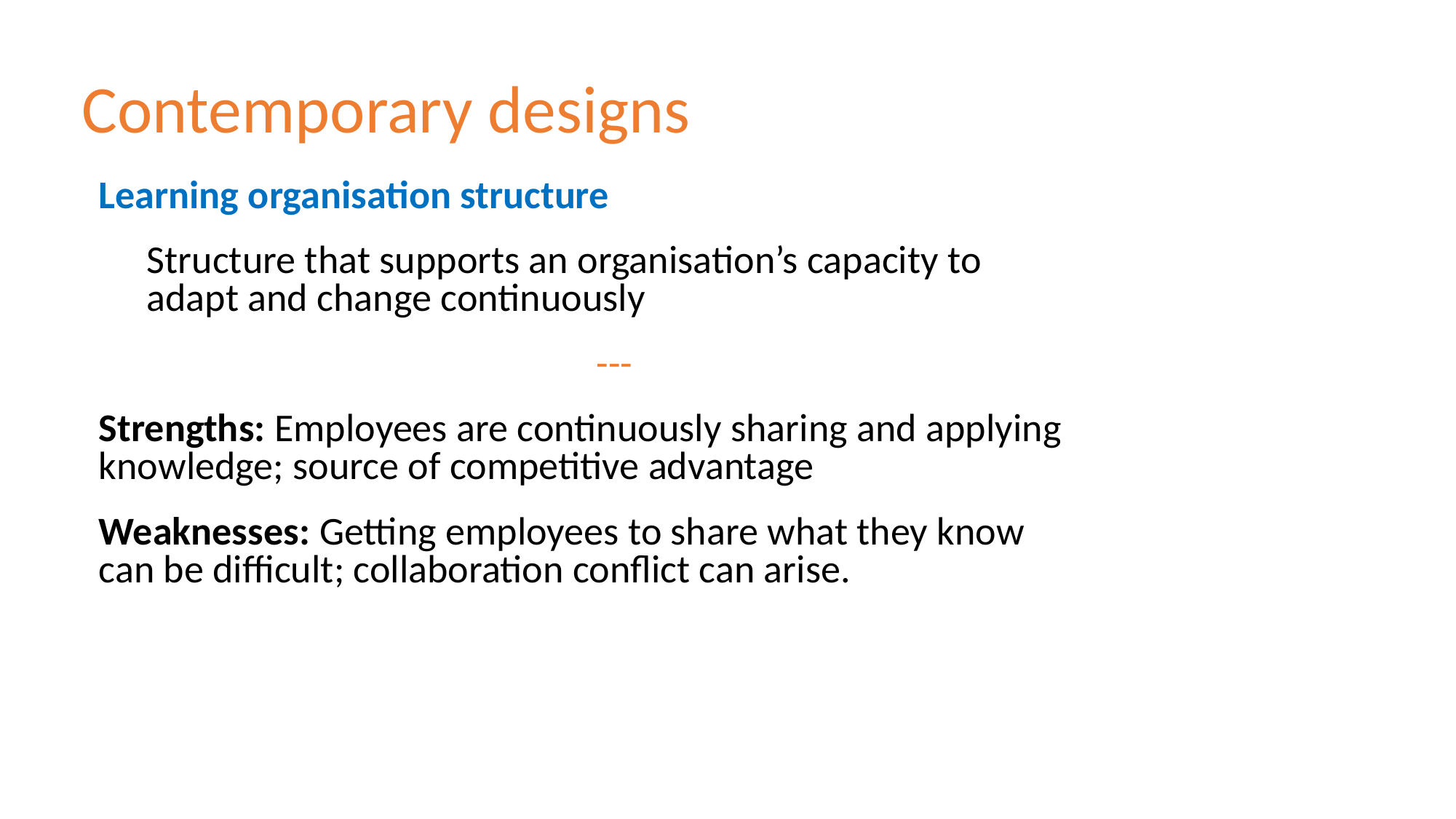

# Contemporary designs
Learning organisation structure
Structure that supports an organisation’s capacity to adapt and change continuously
---
Strengths: Employees are continuously sharing and applying knowledge; source of competitive advantage
Weaknesses: Getting employees to share what they know can be difficult; collaboration conflict can arise.